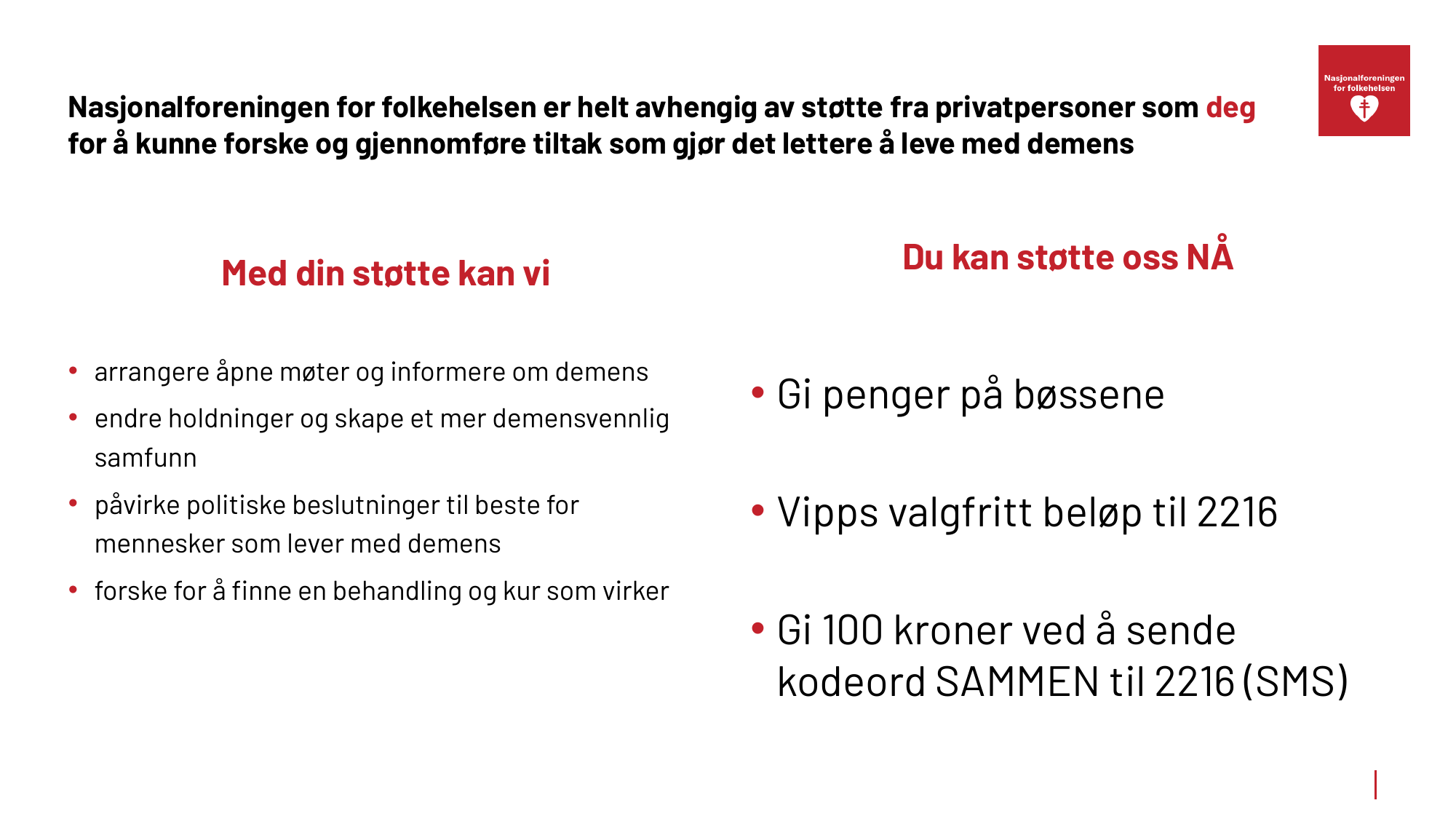

# Nasjonalforeningen for folkehelsen er helt avhengig av støtte fra privatpersoner som deg for å kunne forske og gjennomføre tiltak som gjør det lettere å leve med demens

Med din støtte kan vi

arrangere åpne møter og informere om demens
endre holdninger og skape et mer demensvennlig samfunn
påvirke politiske beslutninger til beste for mennesker som lever med demens
forske for å finne en behandling og kur som virker

Du kan støtte oss NÅ

Gi penger på bøssene

Vipps valgfritt beløp til 2216

Gi 100 kroner ved å sende kodeord SAMMEN til 2216 (SMS)